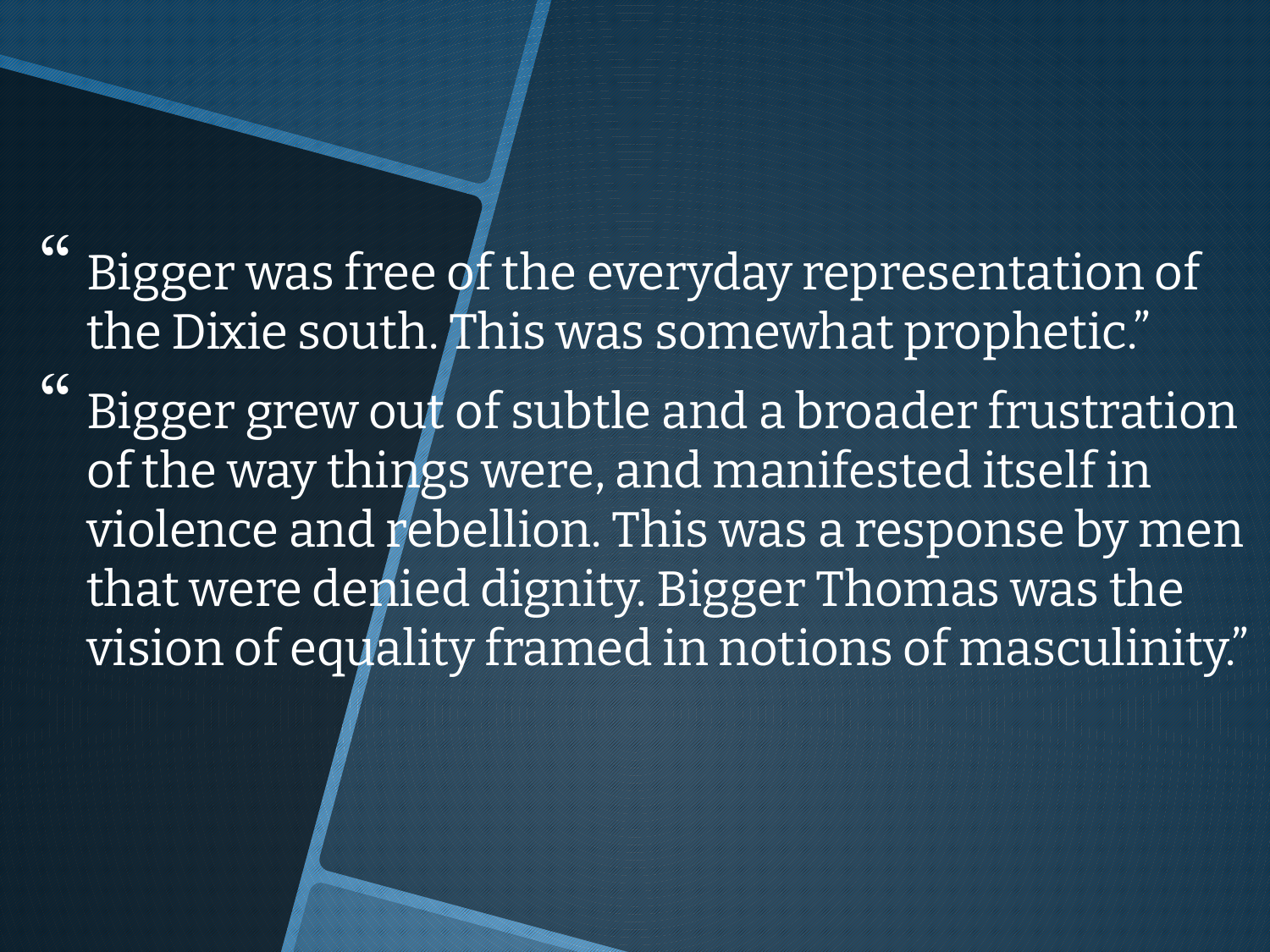

Bigger was free of the everyday representation of the Dixie south. This was somewhat prophetic.”
Bigger grew out of subtle and a broader frustration of the way things were, and manifested itself in violence and rebellion. This was a response by men that were denied dignity. Bigger Thomas was the vision of equality framed in notions of masculinity.”